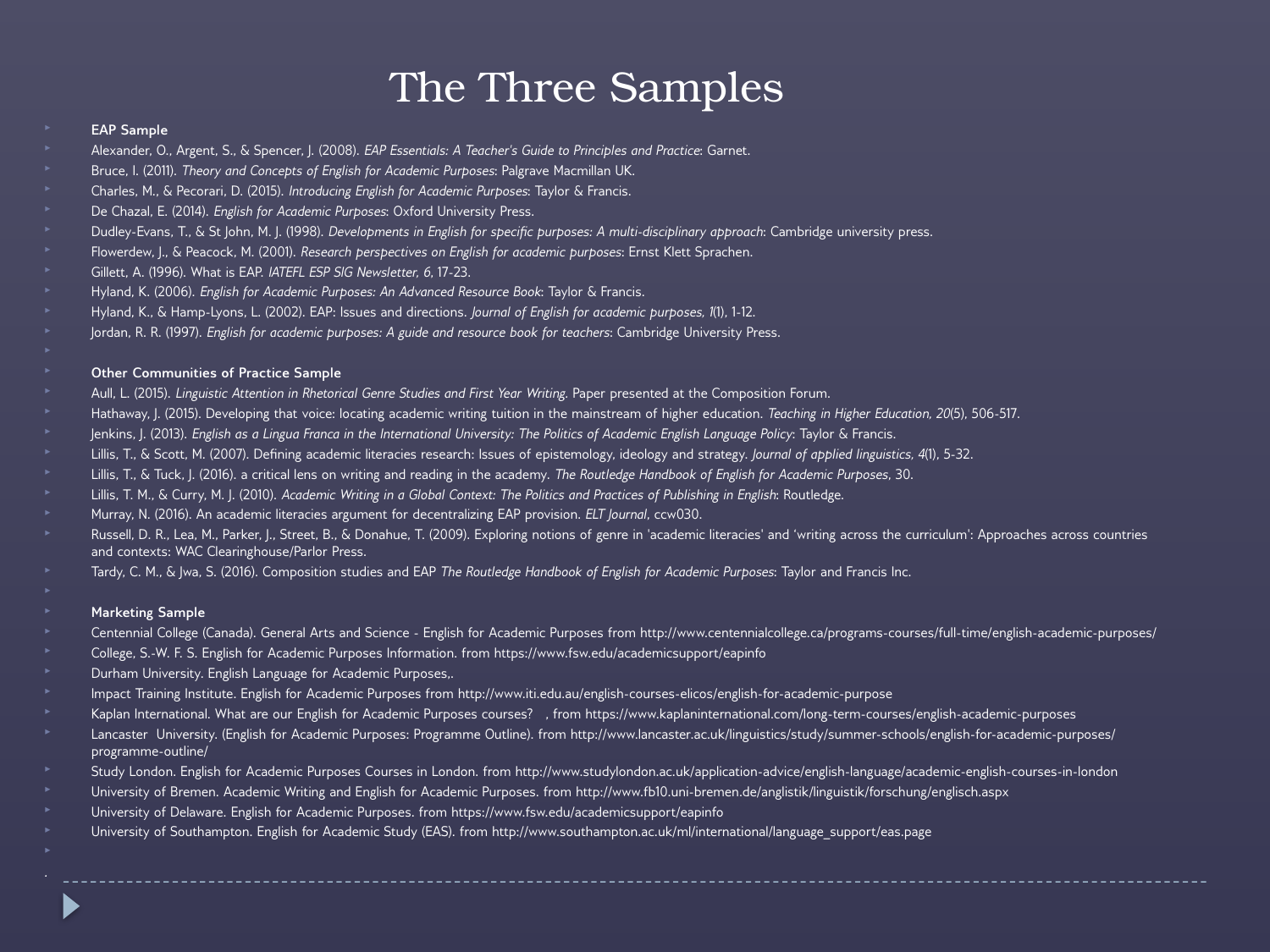

The Three Samples
EAP Sample
Alexander, O., Argent, S., & Spencer, J. (2008). EAP Essentials: A Teacher's Guide to Principles and Practice: Garnet.
Bruce, I. (2011). Theory and Concepts of English for Academic Purposes: Palgrave Macmillan UK.
Charles, M., & Pecorari, D. (2015). Introducing English for Academic Purposes: Taylor & Francis.
De Chazal, E. (2014). English for Academic Purposes: Oxford University Press.
Dudley-Evans, T., & St John, M. J. (1998). Developments in English for specific purposes: A multi-disciplinary approach: Cambridge university press.
Flowerdew, J., & Peacock, M. (2001). Research perspectives on English for academic purposes: Ernst Klett Sprachen.
Gillett, A. (1996). What is EAP. IATEFL ESP SIG Newsletter, 6, 17-23.
Hyland, K. (2006). English for Academic Purposes: An Advanced Resource Book: Taylor & Francis.
Hyland, K., & Hamp-Lyons, L. (2002). EAP: Issues and directions. Journal of English for academic purposes, 1(1), 1-12.
Jordan, R. R. (1997). English for academic purposes: A guide and resource book for teachers: Cambridge University Press.

Other Communities of Practice Sample
Aull, L. (2015). Linguistic Attention in Rhetorical Genre Studies and First Year Writing. Paper presented at the Composition Forum.
Hathaway, J. (2015). Developing that voice: locating academic writing tuition in the mainstream of higher education. Teaching in Higher Education, 20(5), 506-517.
Jenkins, J. (2013). English as a Lingua Franca in the International University: The Politics of Academic English Language Policy: Taylor & Francis.
Lillis, T., & Scott, M. (2007). Defining academic literacies research: Issues of epistemology, ideology and strategy. Journal of applied linguistics, 4(1), 5-32.
Lillis, T., & Tuck, J. (2016). a critical lens on writing and reading in the academy. The Routledge Handbook of English for Academic Purposes, 30.
Lillis, T. M., & Curry, M. J. (2010). Academic Writing in a Global Context: The Politics and Practices of Publishing in English: Routledge.
Murray, N. (2016). An academic literacies argument for decentralizing EAP provision. ELT Journal, ccw030.
Russell, D. R., Lea, M., Parker, J., Street, B., & Donahue, T. (2009). Exploring notions of genre in 'academic literacies' and ‘writing across the curriculum': Approaches across countries and contexts: WAC Clearinghouse/Parlor Press.
Tardy, C. M., & Jwa, S. (2016). Composition studies and EAP The Routledge Handbook of English for Academic Purposes: Taylor and Francis Inc.

Marketing Sample
Centennial College (Canada). General Arts and Science - English for Academic Purposes from http://www.centennialcollege.ca/programs-courses/full-time/english-academic-purposes/
College, S.-W. F. S. English for Academic Purposes Information. from https://www.fsw.edu/academicsupport/eapinfo
Durham University. English Language for Academic Purposes,.
Impact Training Institute. English for Academic Purposes from http://www.iti.edu.au/english-courses-elicos/english-for-academic-purpose
Kaplan International. What are our English for Academic Purposes courses?   , from https://www.kaplaninternational.com/long-term-courses/english-academic-purposes
Lancaster  University. (English for Academic Purposes: Programme Outline). from http://www.lancaster.ac.uk/linguistics/study/summer-schools/english-for-academic-purposes/programme-outline/
Study London. English for Academic Purposes Courses in London. from http://www.studylondon.ac.uk/application-advice/english-language/academic-english-courses-in-london
University of Bremen. Academic Writing and English for Academic Purposes. from http://www.fb10.uni-bremen.de/anglistik/linguistik/forschung/englisch.aspx
University of Delaware. English for Academic Purposes. from https://www.fsw.edu/academicsupport/eapinfo
University of Southampton. English for Academic Study (EAS). from http://www.southampton.ac.uk/ml/international/language_support/eas.page

.